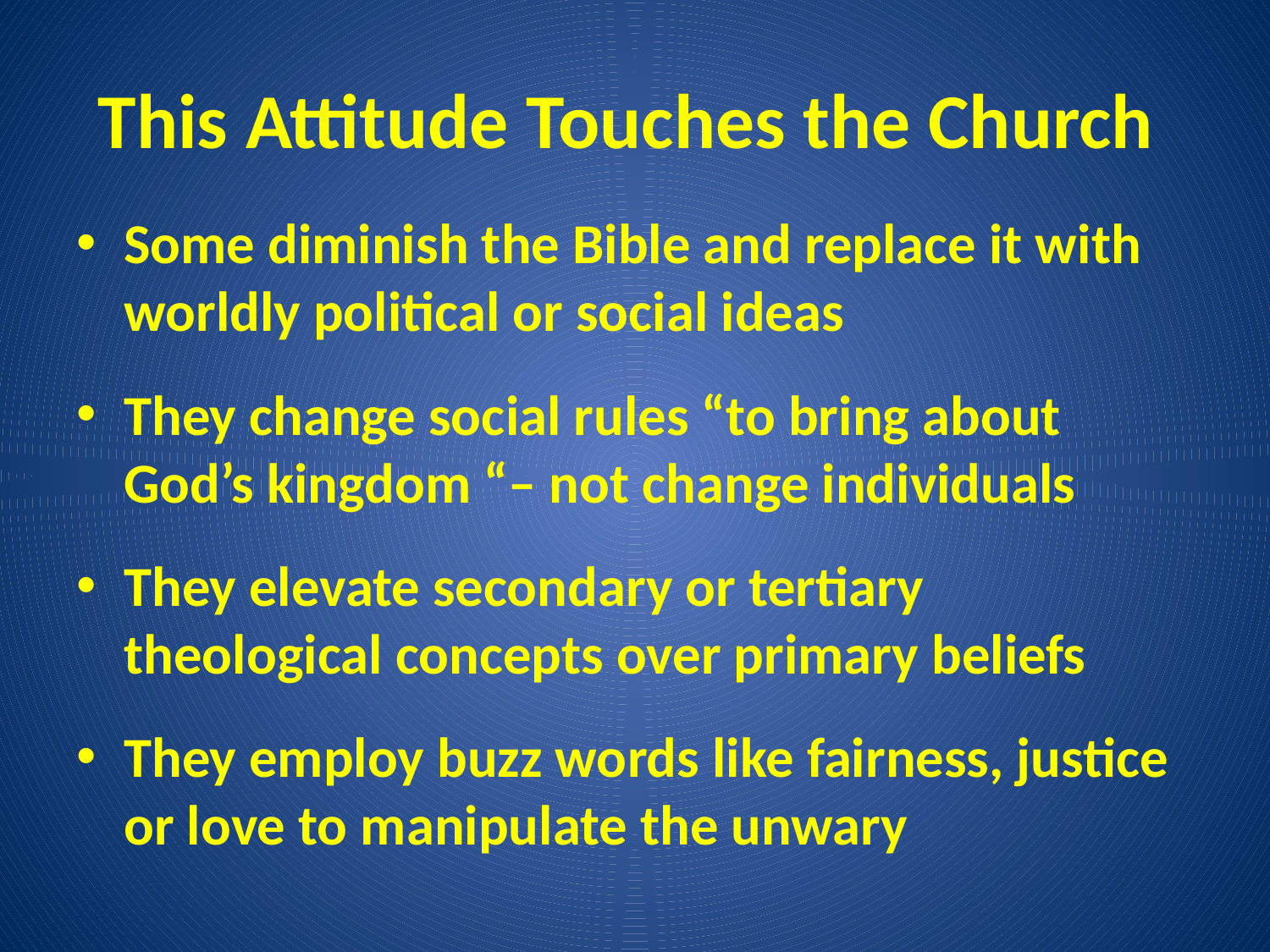

# This Attitude Touches the Church
Some diminish the Bible and replace it with worldly political or social ideas

They change social rules “to bring about God’s kingdom “– not change individuals

They elevate secondary or tertiary theological concepts over primary beliefs

They employ buzz words like fairness, justice or love to manipulate the unwary